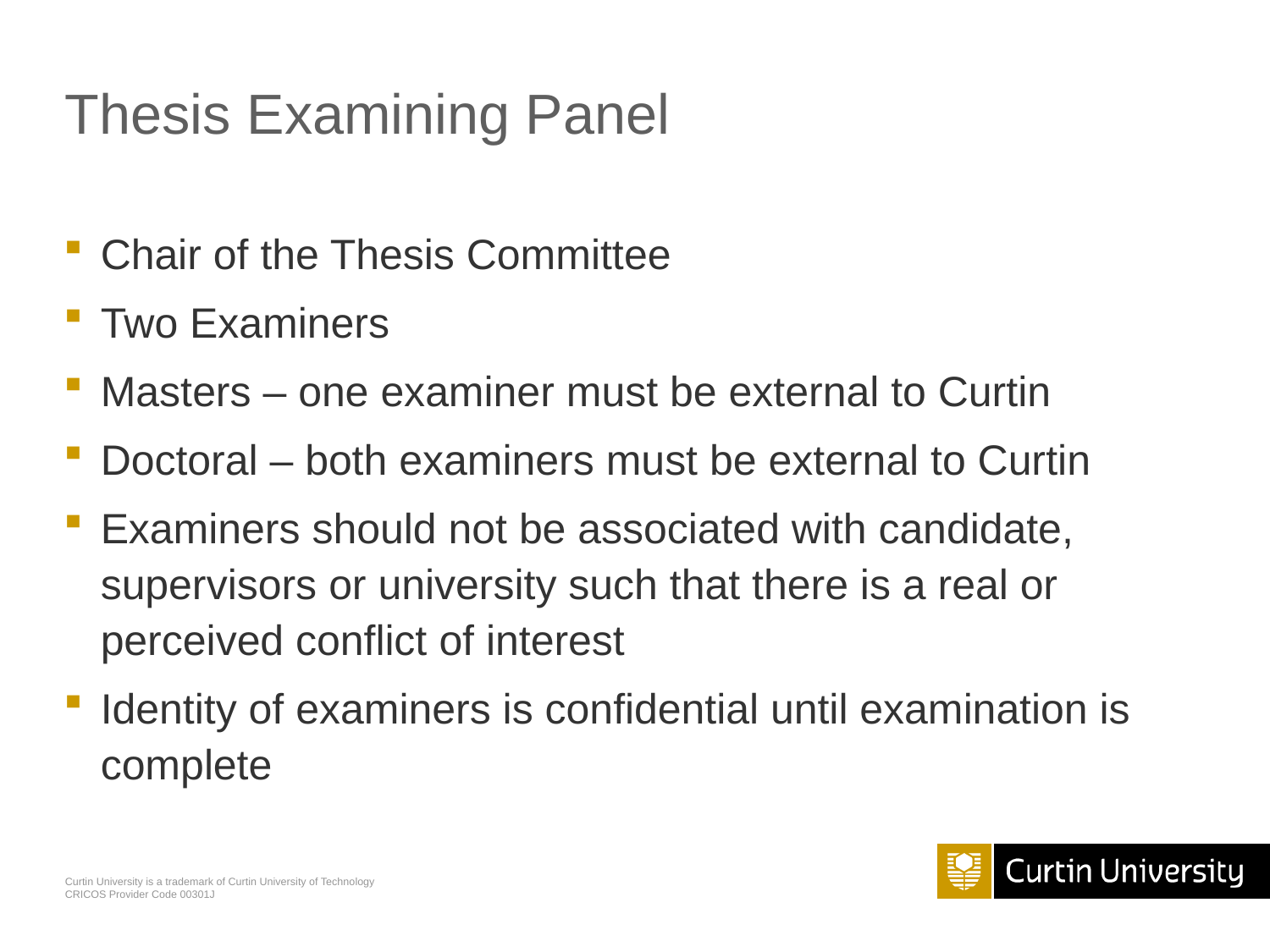

# Thesis Examining Panel
Chair of the Thesis Committee
Two Examiners
Masters – one examiner must be external to Curtin
Doctoral – both examiners must be external to Curtin
Examiners should not be associated with candidate, supervisors or university such that there is a real or perceived conflict of interest
Identity of examiners is confidential until examination is complete